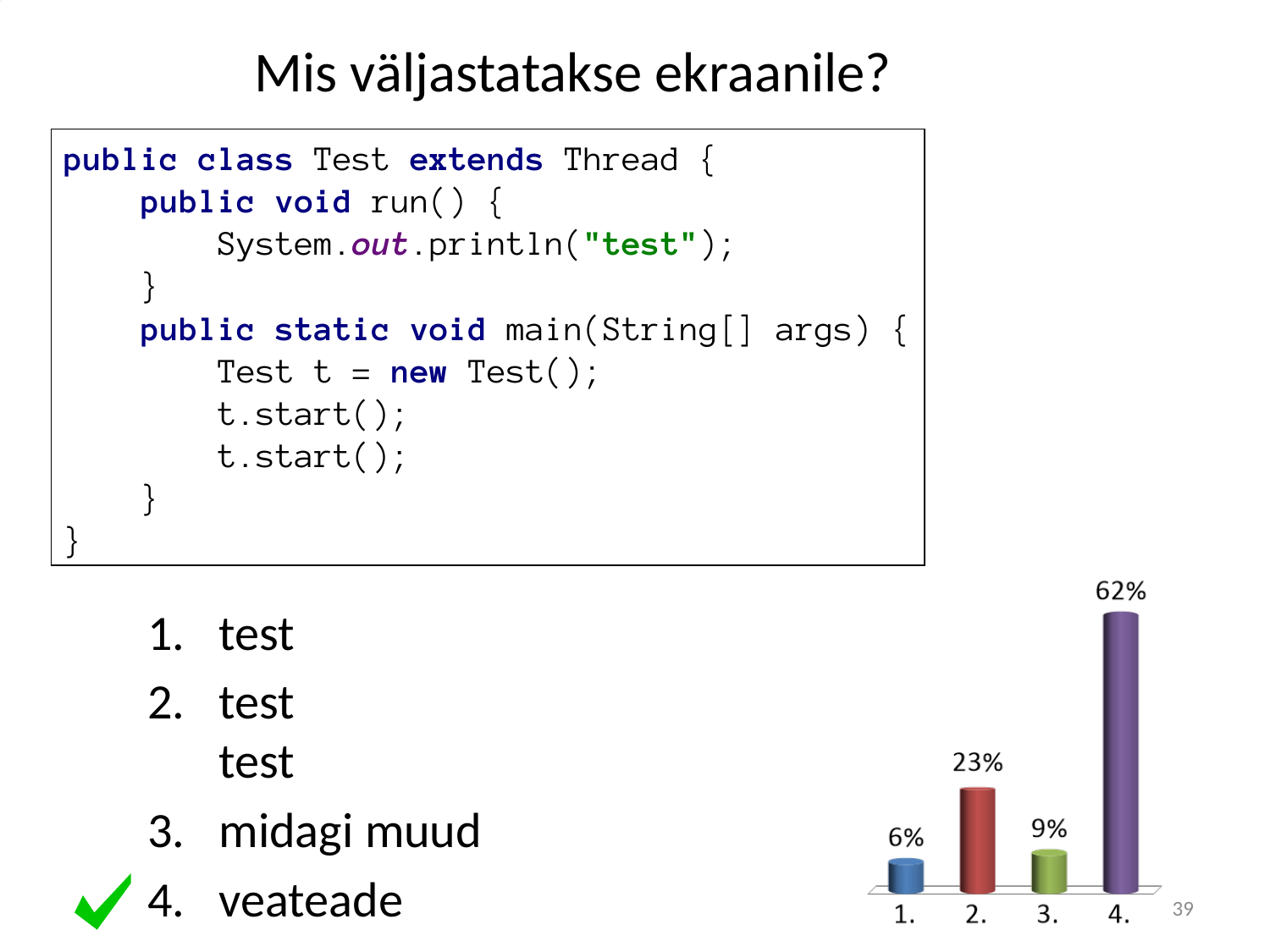

# Mis väljastatakse ekraanile?
public class Test extends Thread {
    public void run() {
        System.out.println("test");
    }
    public static void main(String[] args) {
        Test t = new Test();
        t.start();
        t.start();
    }
}

test
test
test
midagi muud
veateade

39